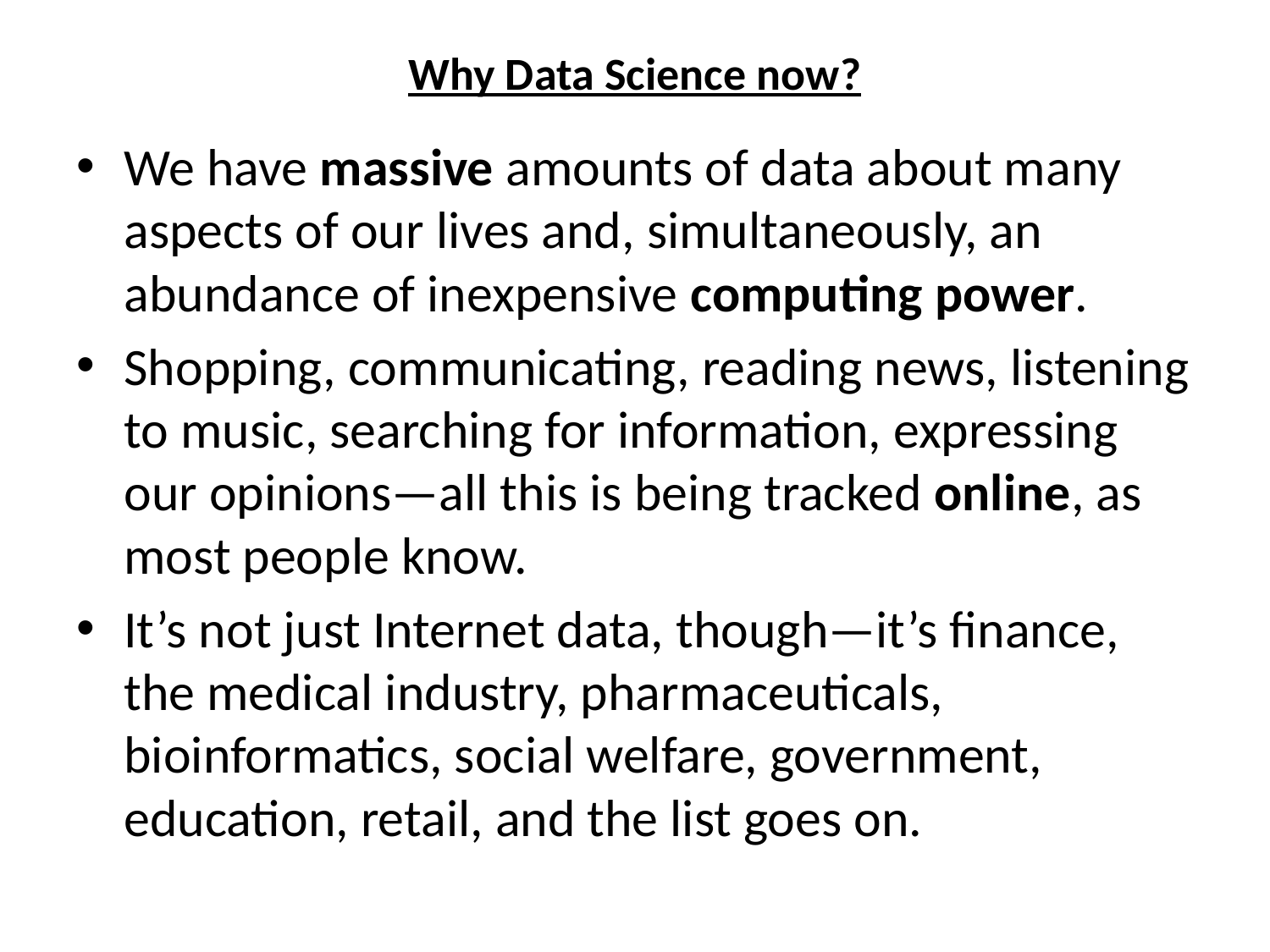

# Why Data Science now?
We have massive amounts of data about many aspects of our lives and, simultaneously, an abundance of inexpensive computing power.
Shopping, communicating, reading news, listening to music, searching for information, expressing our opinions—all this is being tracked online, as most people know.
It’s not just Internet data, though—it’s finance, the medical industry, pharmaceuticals, bioinformatics, social welfare, government, education, retail, and the list goes on.